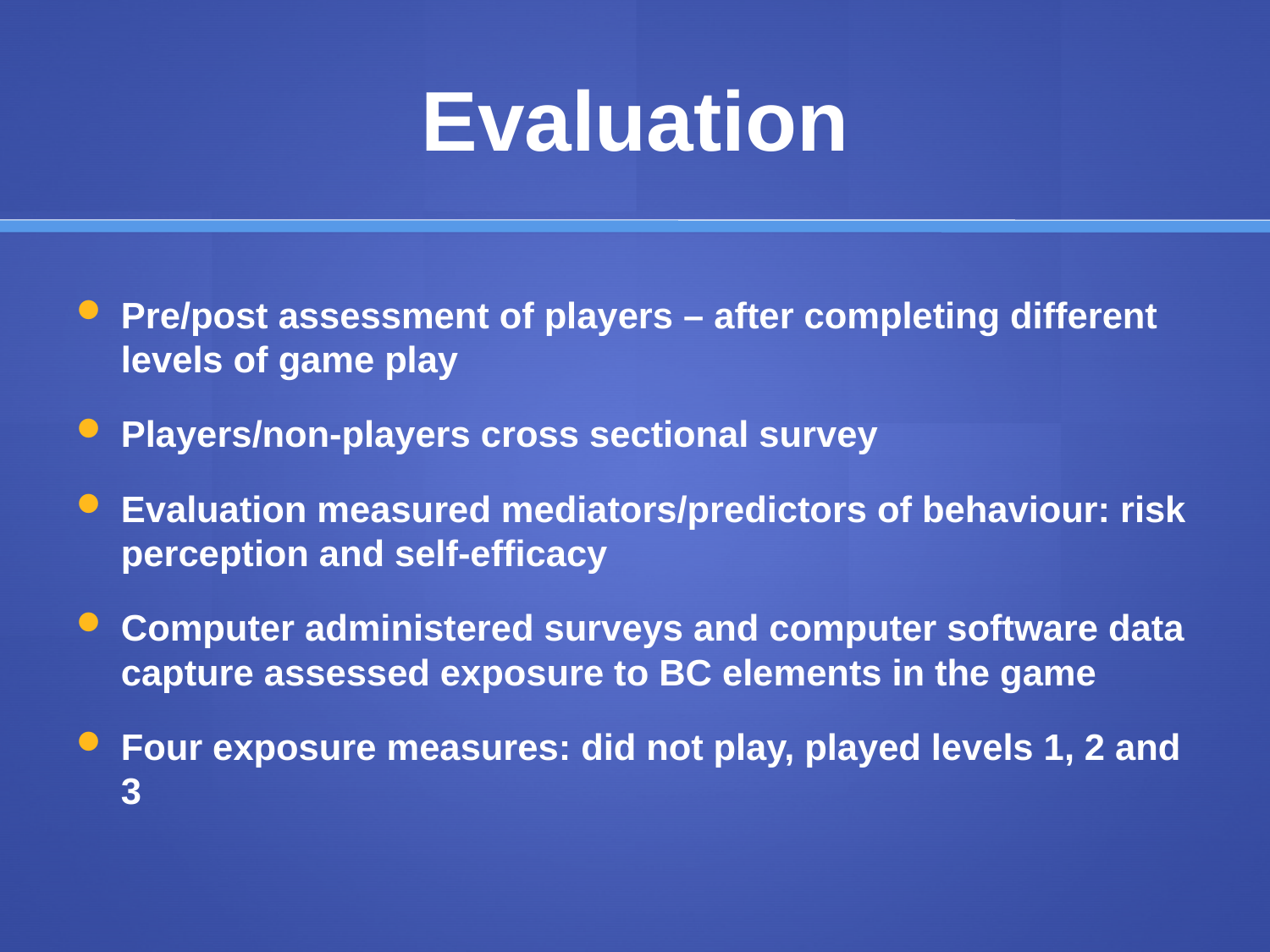

# Evaluation
Pre/post assessment of players – after completing different levels of game play
Players/non-players cross sectional survey
Evaluation measured mediators/predictors of behaviour: risk perception and self-efficacy
Computer administered surveys and computer software data capture assessed exposure to BC elements in the game
Four exposure measures: did not play, played levels 1, 2 and 3